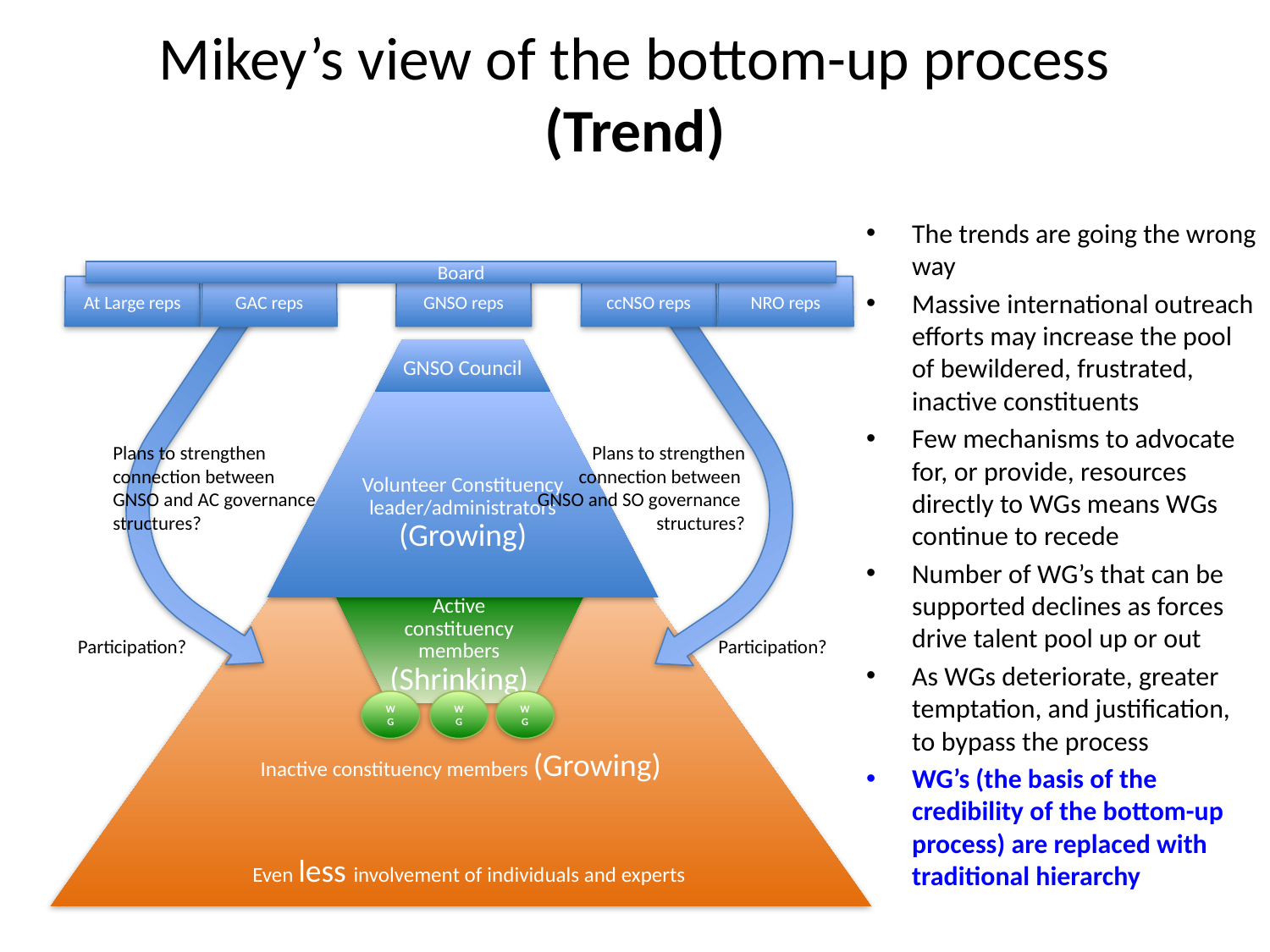

# Mikey’s view of the bottom-up process (Trend)

GNSO Council
Volunteer Constituency leader/administrators
(Growing)
The trends are going the wrong way
Massive international outreach efforts may increase the pool of bewildered, frustrated, inactive constituents
Few mechanisms to advocate for, or provide, resources directly to WGs means WGs continue to recede
Number of WG’s that can be supported declines as forces drive talent pool up or out
As WGs deteriorate, greater temptation, and justification, to bypass the process
WG’s (the basis of the credibility of the bottom-up process) are replaced with traditional hierarchy
Board
At Large reps
GAC reps
GNSO reps
ccNSO reps
NRO reps

Plans to strengthen
connection between
GNSO and AC governance
structures?
Plans to strengthen
connection between
GNSO and SO governance
structures?

Inactive constituency members (Growing)
Active constituency members (Shrinking)

Participation?
Participation?
WG
WG
WG
Even less involvement of individuals and experts